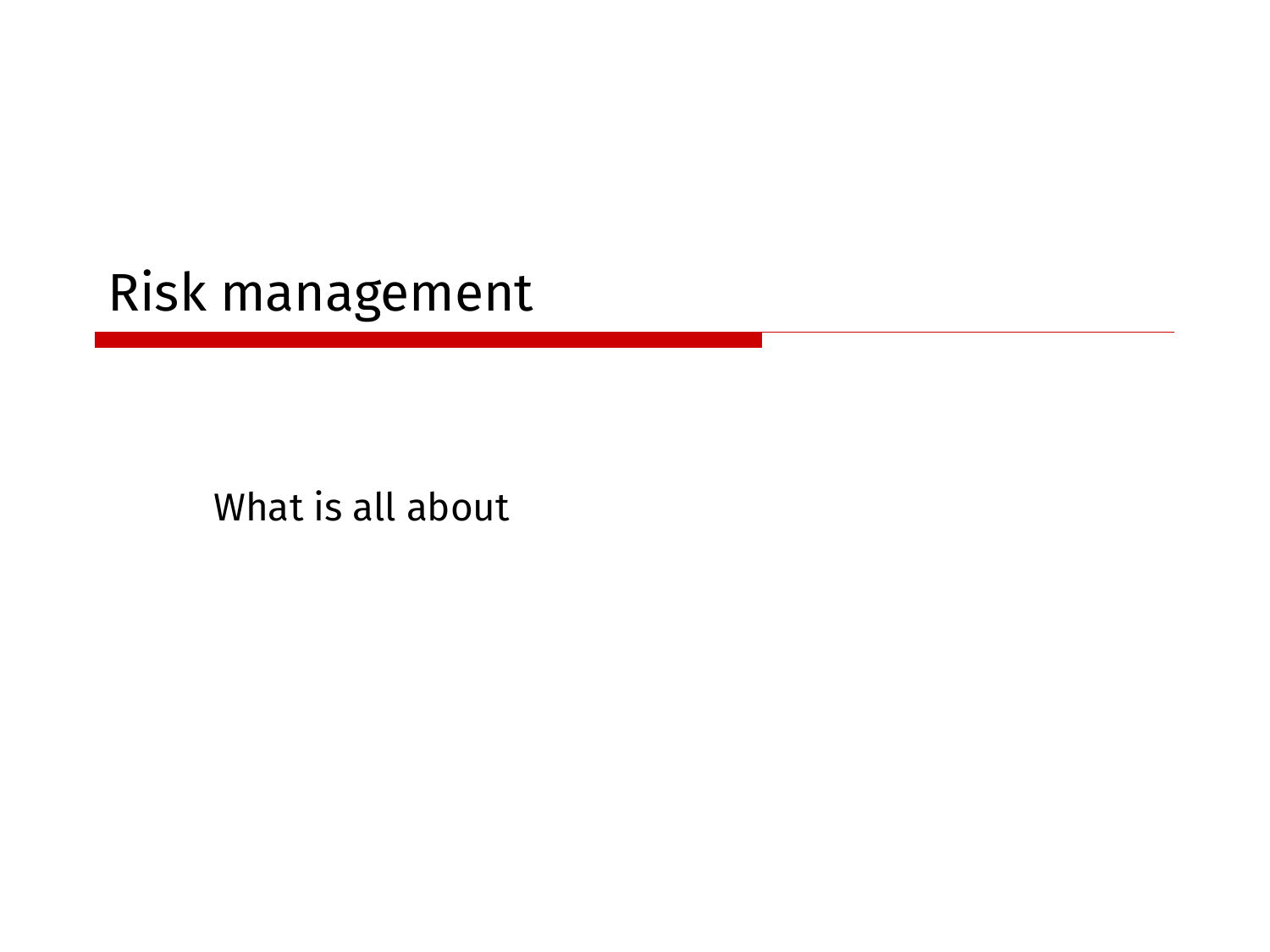

# Risk management
What is all about